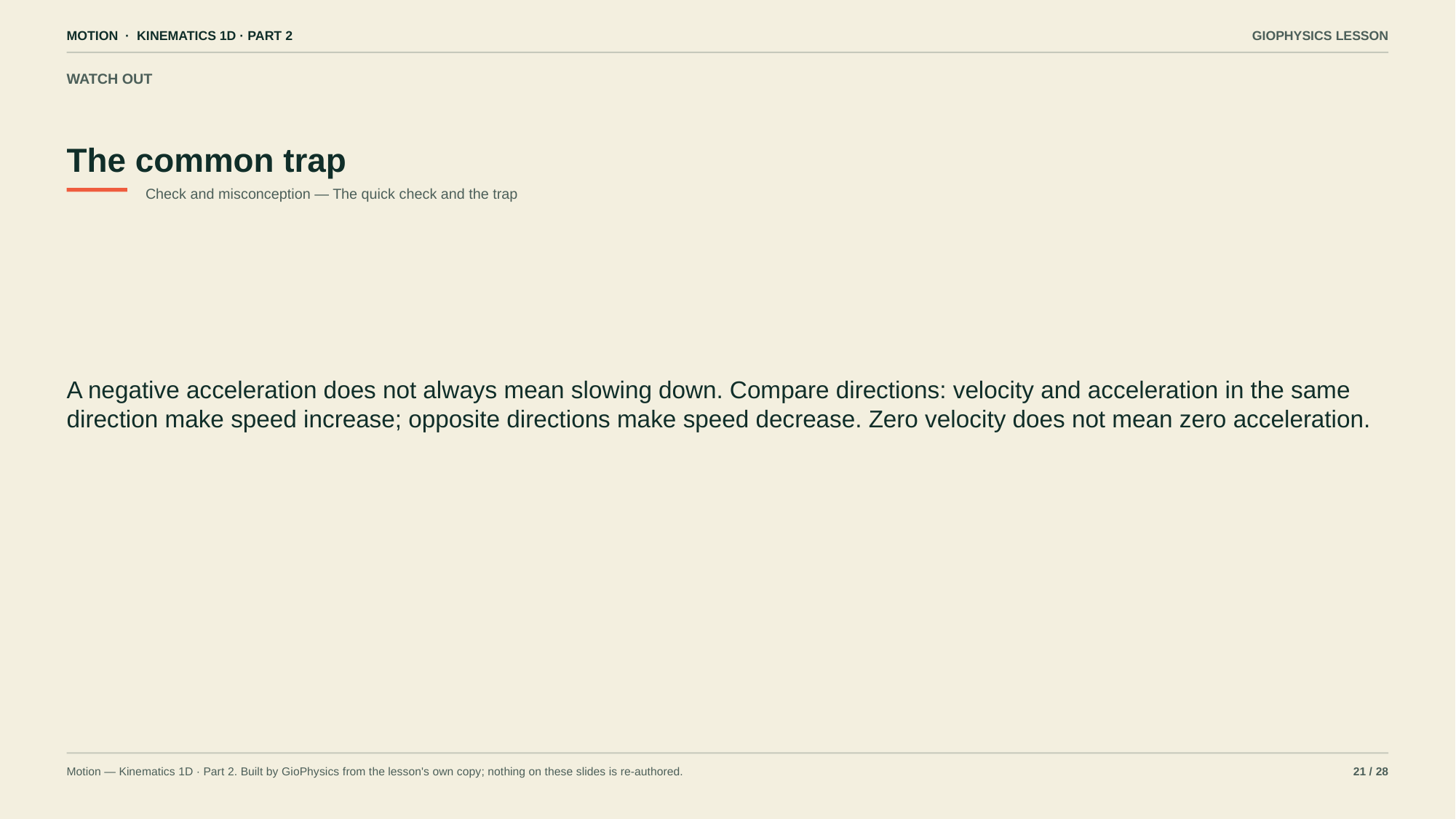

MOTION  ·  KINEMATICS 1D · PART 2
GIOPHYSICS LESSON

WATCH OUT
The common trap
Check and misconception — The quick check and the trap

A negative acceleration does not always mean slowing down. Compare directions: velocity and acceleration in the same direction make speed increase; opposite directions make speed decrease. Zero velocity does not mean zero acceleration.

Motion — Kinematics 1D · Part 2. Built by GioPhysics from the lesson's own copy; nothing on these slides is re-authored.
21 / 28